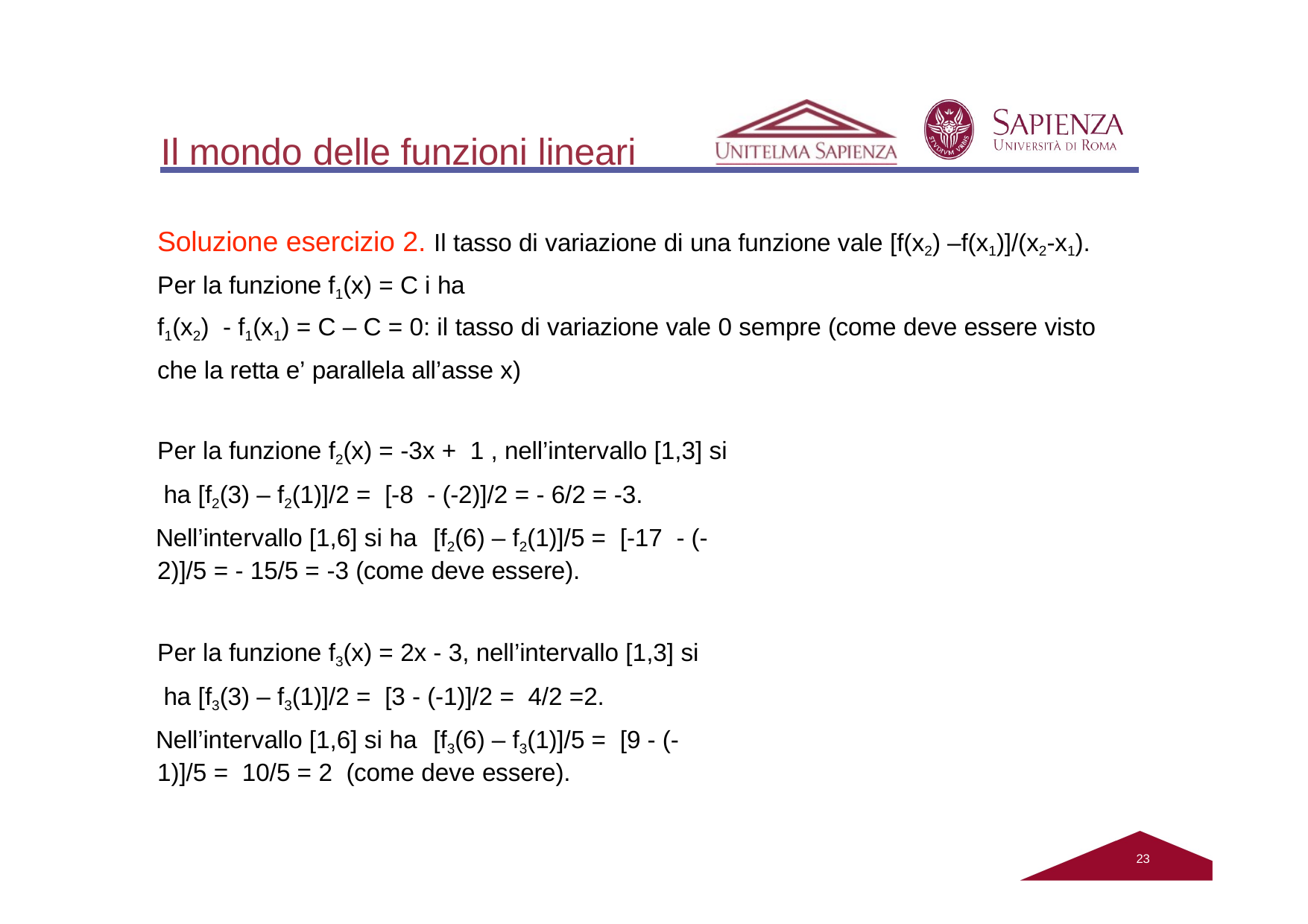

# Il mondo delle funzioni lineari
Soluzione esercizio 2. Il tasso di variazione di una funzione vale [f(x2) –f(x1)]/(x2-x1).
Per la funzione f1(x) = C i ha
f1(x2)  - f1(x1) = C – C = 0: il tasso di variazione vale 0 sempre (come deve essere visto che la retta e’ parallela all’asse x)

Per la funzione f2(x) = -3x +  1 , nell’intervallo [1,3] si ha [f2(3) – f2(1)]/2 =  [-8  - (-2)]/2 = - 6/2 = -3.
Nell’intervallo [1,6] si ha	[f2(6) – f2(1)]/5 =  [-17  - (-2)]/5 = - 15/5 = -3 (come deve essere).

Per la funzione f3(x) = 2x - 3, nell’intervallo [1,3] si ha [f3(3) – f3(1)]/2 =  [3 - (-1)]/2 =  4/2 =2.
Nell’intervallo [1,6] si ha	[f3(6) – f3(1)]/5 =  [9 - (-1)]/5 =  10/5 = 2  (come deve essere).
23